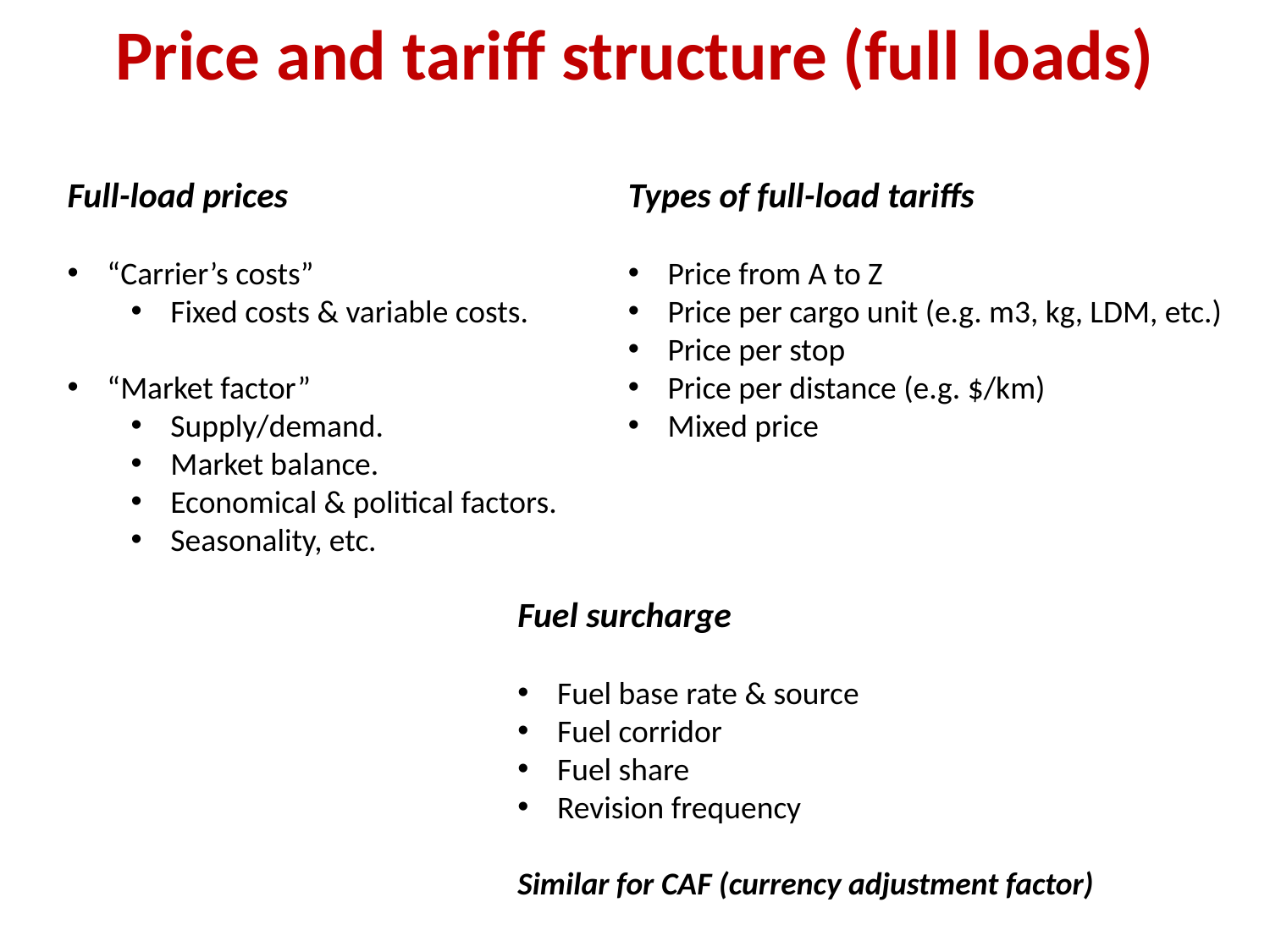

Price and tariff structure (full loads)
Full-load prices

“Carrier’s costs”
Fixed costs & variable costs.

“Market factor”
Supply/demand.
Market balance.
Economical & political factors.
Seasonality, etc.
Types of full-load tariffs

Price from A to Z
Price per cargo unit (e.g. m3, kg, LDM, etc.)
Price per stop
Price per distance (e.g. $/km)
Mixed price
Fuel surcharge

Fuel base rate & source
Fuel corridor
Fuel share
Revision frequency

Similar for CAF (currency adjustment factor)